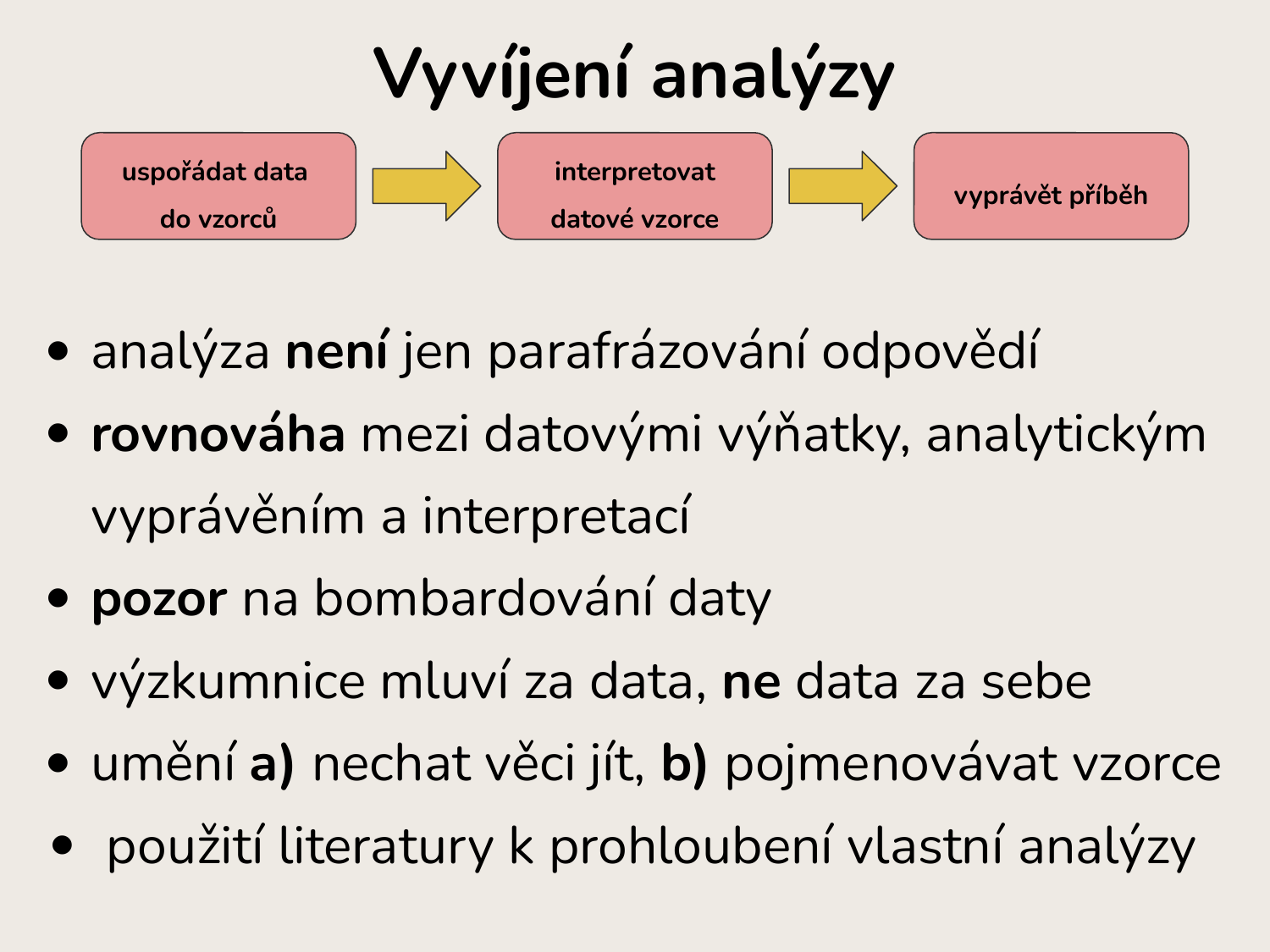

# Vyvíjení analýzy
uspořádat data
do vzorců
interpretovat datové vzorce
vyprávět příběh

analýza není jen parafrázování odpovědí
rovnováha mezi datovými výňatky, analytickým vyprávěním a interpretací
pozor na bombardování daty
výzkumnice mluví za data, ne data za sebe
umění a) nechat věci jít, b) pojmenovávat vzorce
použití literatury k prohloubení vlastní analýzy